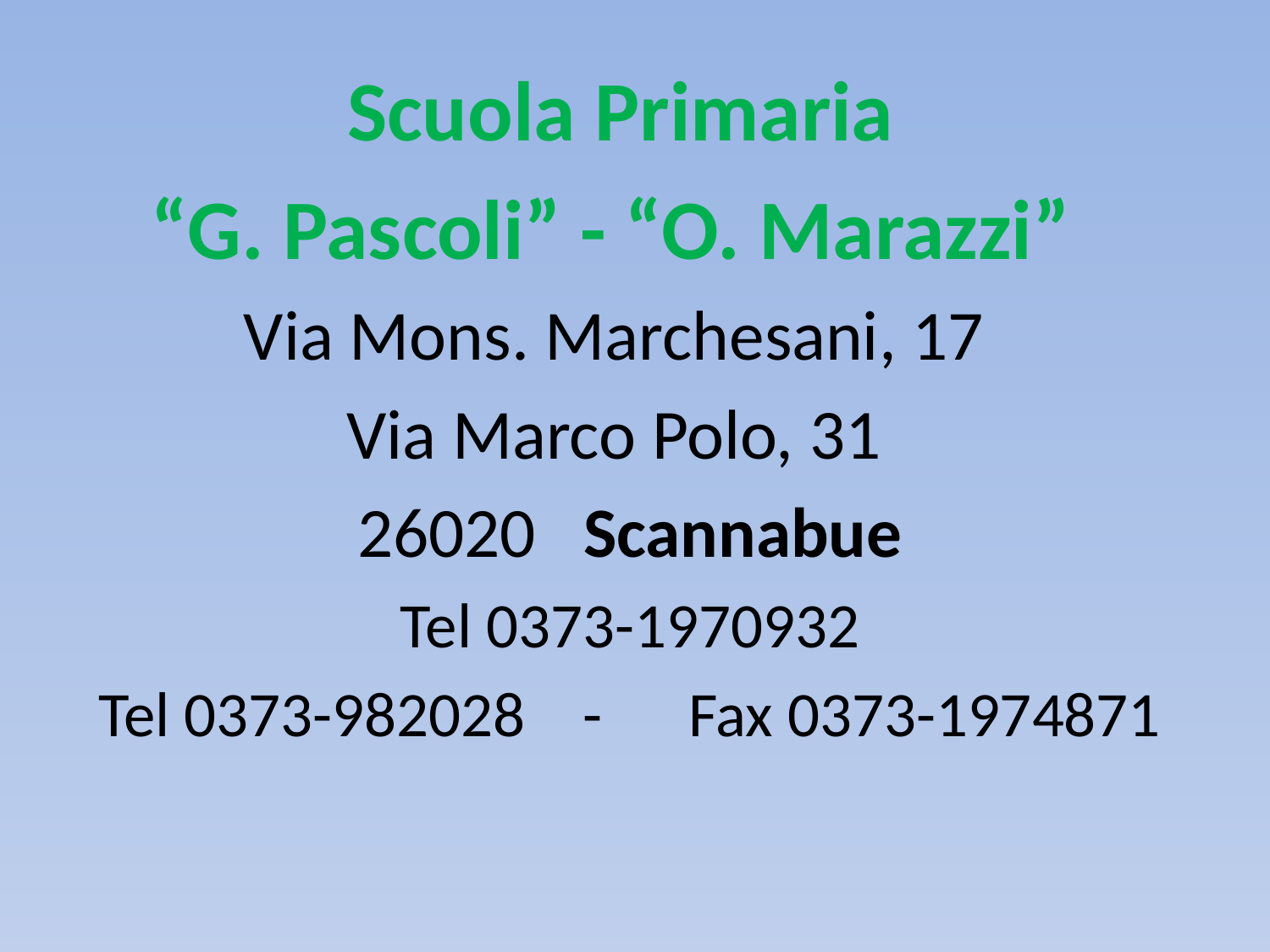

Scuola Primaria
“G. Pascoli” - “O. Marazzi”
Via Mons. Marchesani, 17
Via Marco Polo, 31
26020   Scannabue
Tel 0373-1970932
Tel 0373-982028    -      Fax 0373-1974871